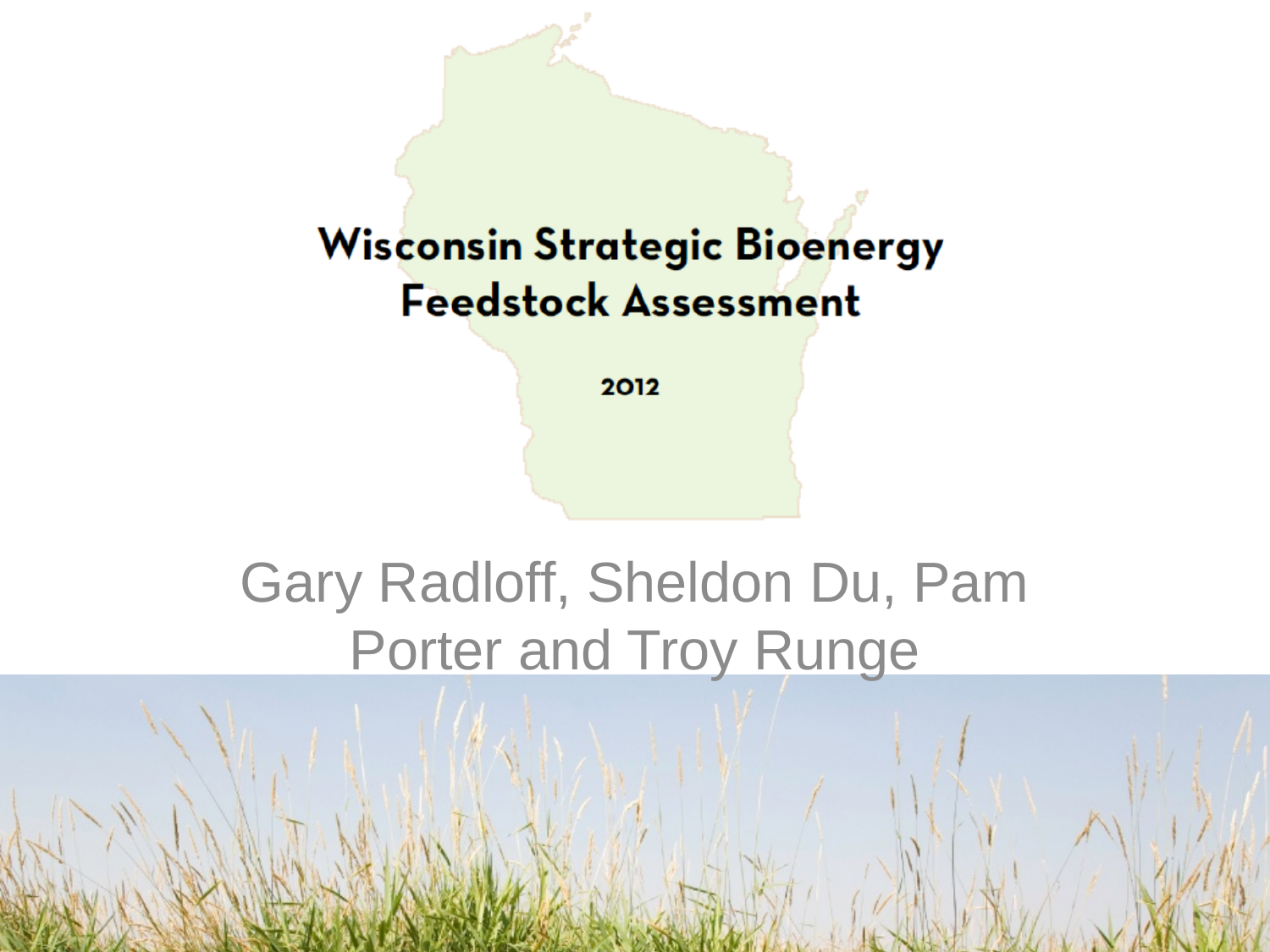

Gary Radloff, Sheldon Du, Pam Porter and Troy Runge